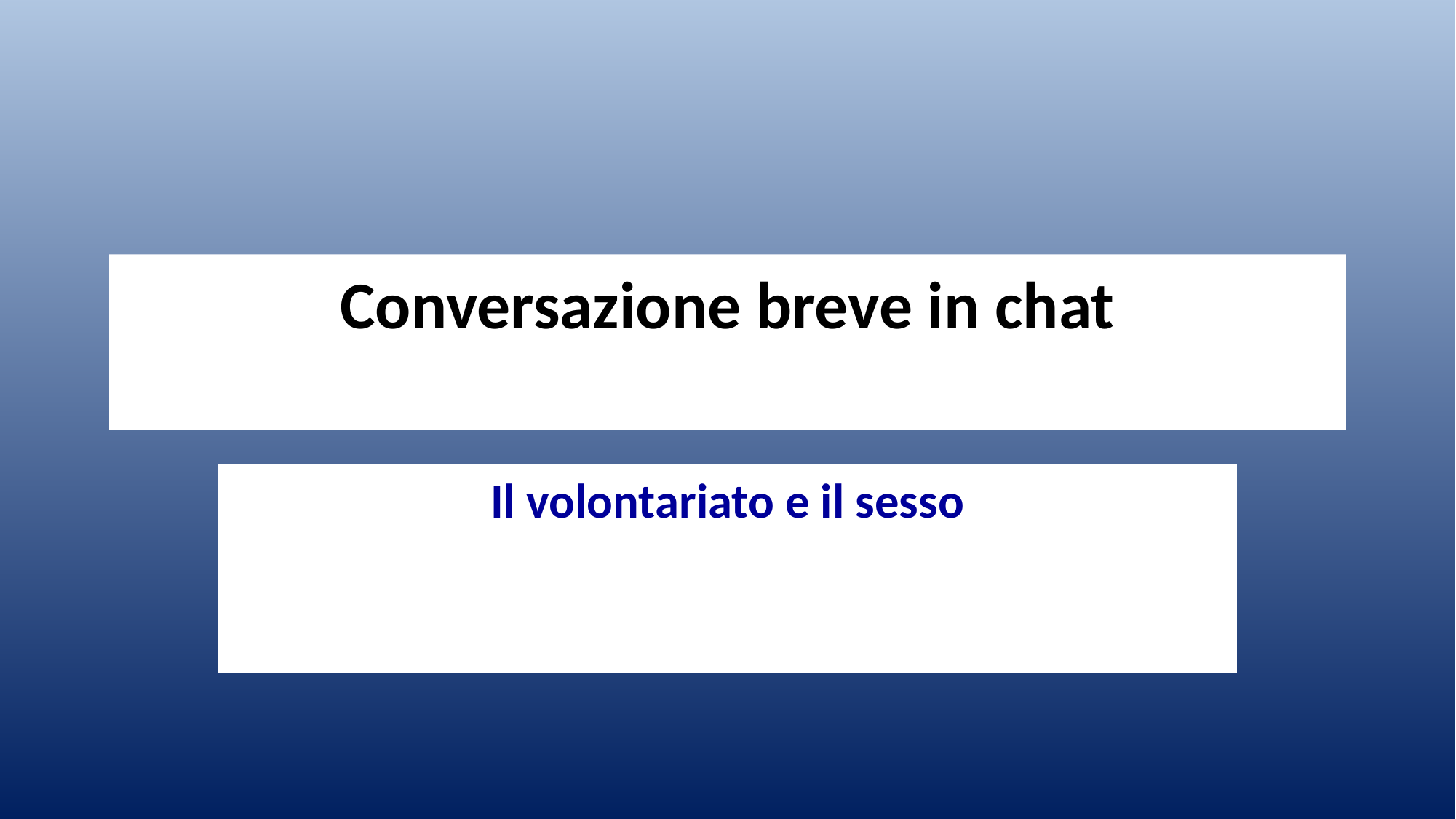

# Conversazione breve in chat
Il volontariato e il sesso